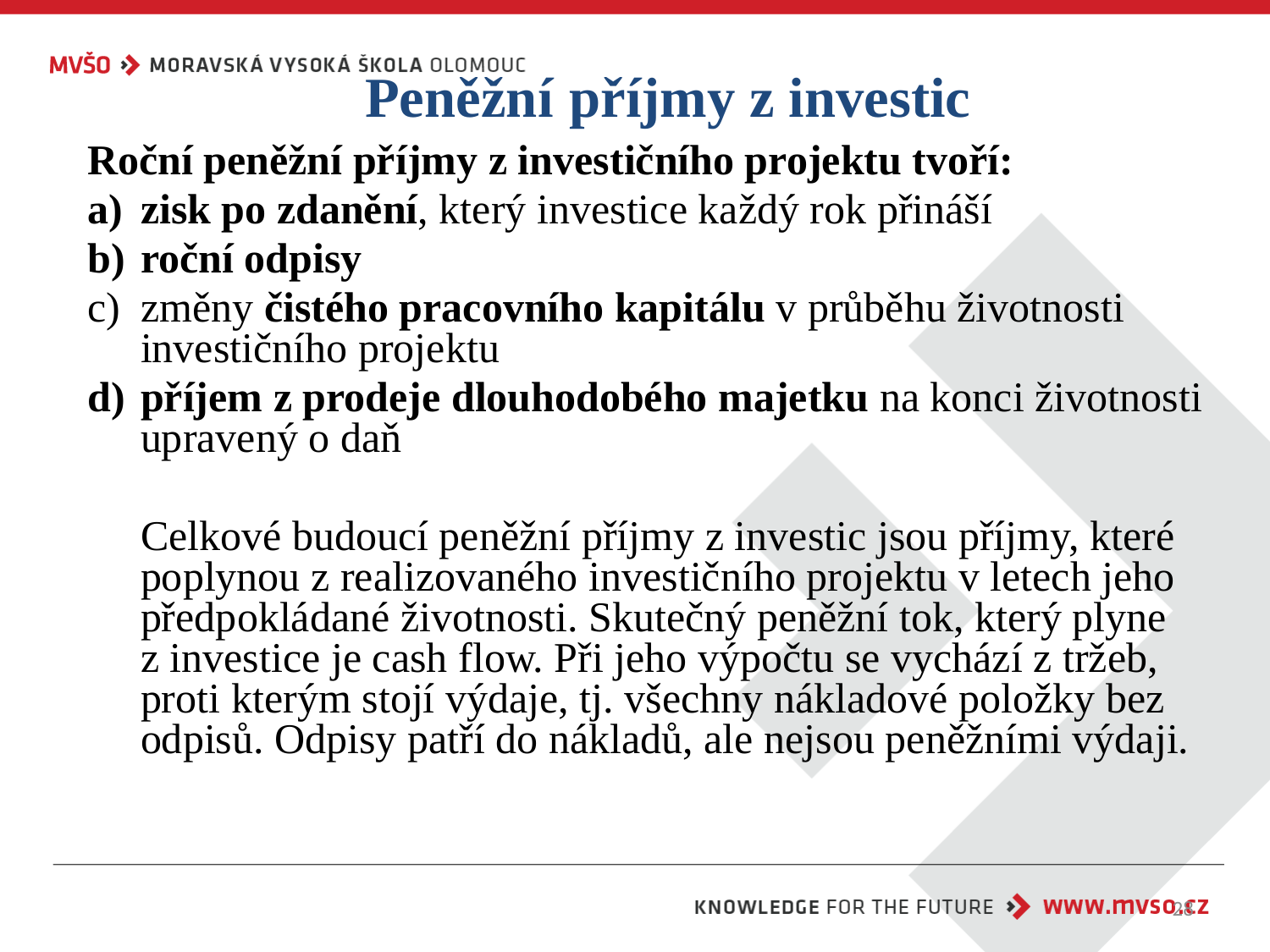

Peněžní příjmy z investic
Roční peněžní příjmy z investičního projektu tvoří:
zisk po zdanění, který investice každý rok přináší
roční odpisy
změny čistého pracovního kapitálu v průběhu životnosti investičního projektu
příjem z prodeje dlouhodobého majetku na konci životnosti upravený o daň

	Celkové budoucí peněžní příjmy z investic jsou příjmy, které poplynou z realizovaného investičního projektu v letech jeho předpokládané životnosti. Skutečný peněžní tok, který plyne z investice je cash flow. Při jeho výpočtu se vychází z tržeb, proti kterým stojí výdaje, tj. všechny nákladové položky bez odpisů. Odpisy patří do nákladů, ale nejsou peněžními výdaji.

28